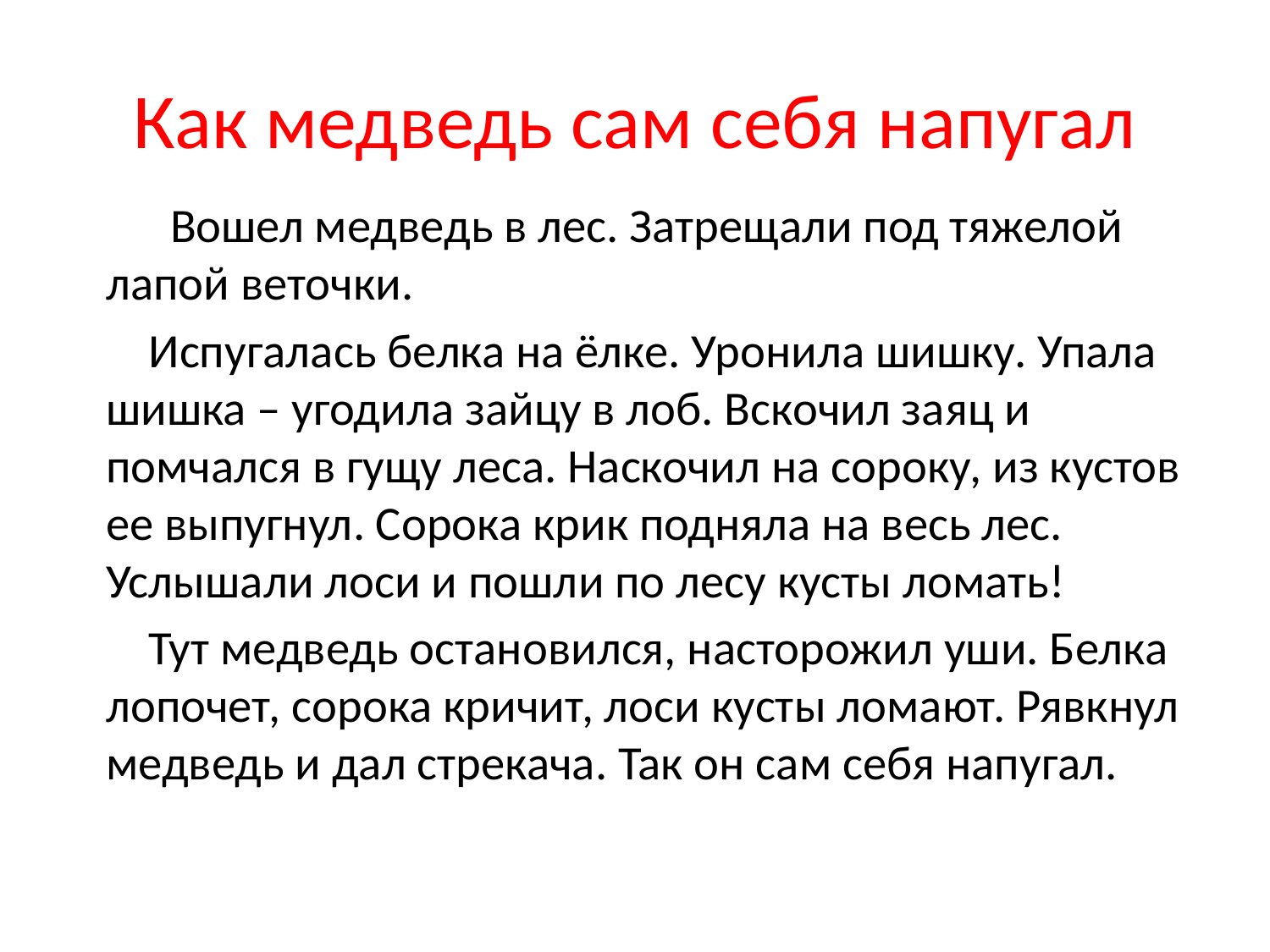

# Как медведь сам себя напугал
          Вошел медведь в лес. Затрещали под тяжелой лапой веточки.
        Испугалась белка на ёлке. Уронила шишку. Упала шишка – угодила зайцу в лоб. Вскочил заяц и помчался в гущу леса. Наскочил на сороку, из кустов ее выпугнул. Сорока крик подняла на весь лес. Услышали лоси и пошли по лесу кусты ломать!
        Тут медведь остановился, насторожил уши. Белка лопочет, сорока кричит, лоси кусты ломают. Рявкнул медведь и дал стрекача. Так он сам себя напугал.